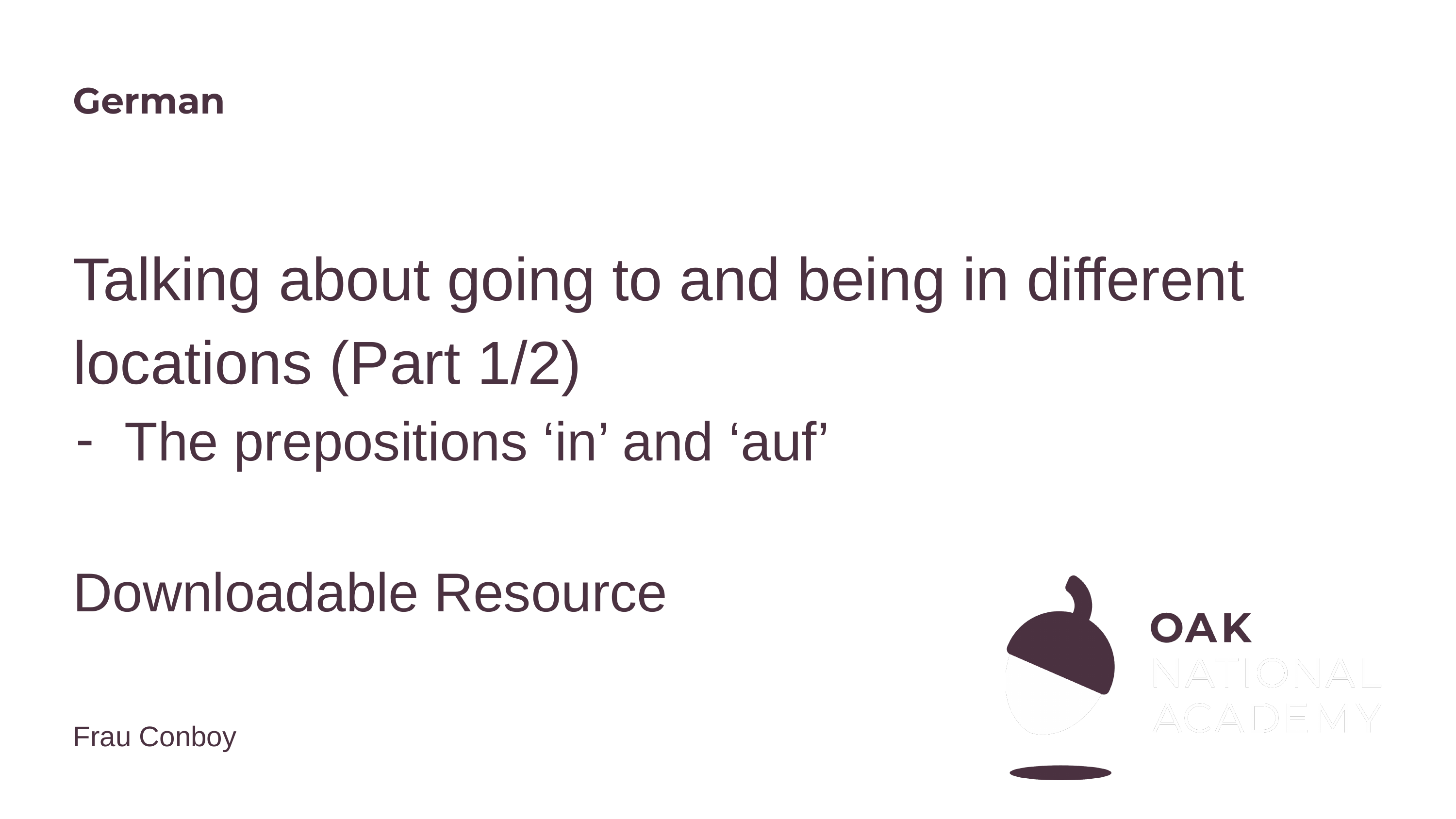

German
# Talking about going to and being in different locations (Part 1/2)
 The prepositions ‘in’ and ‘auf’

Downloadable Resource
Frau Conboy